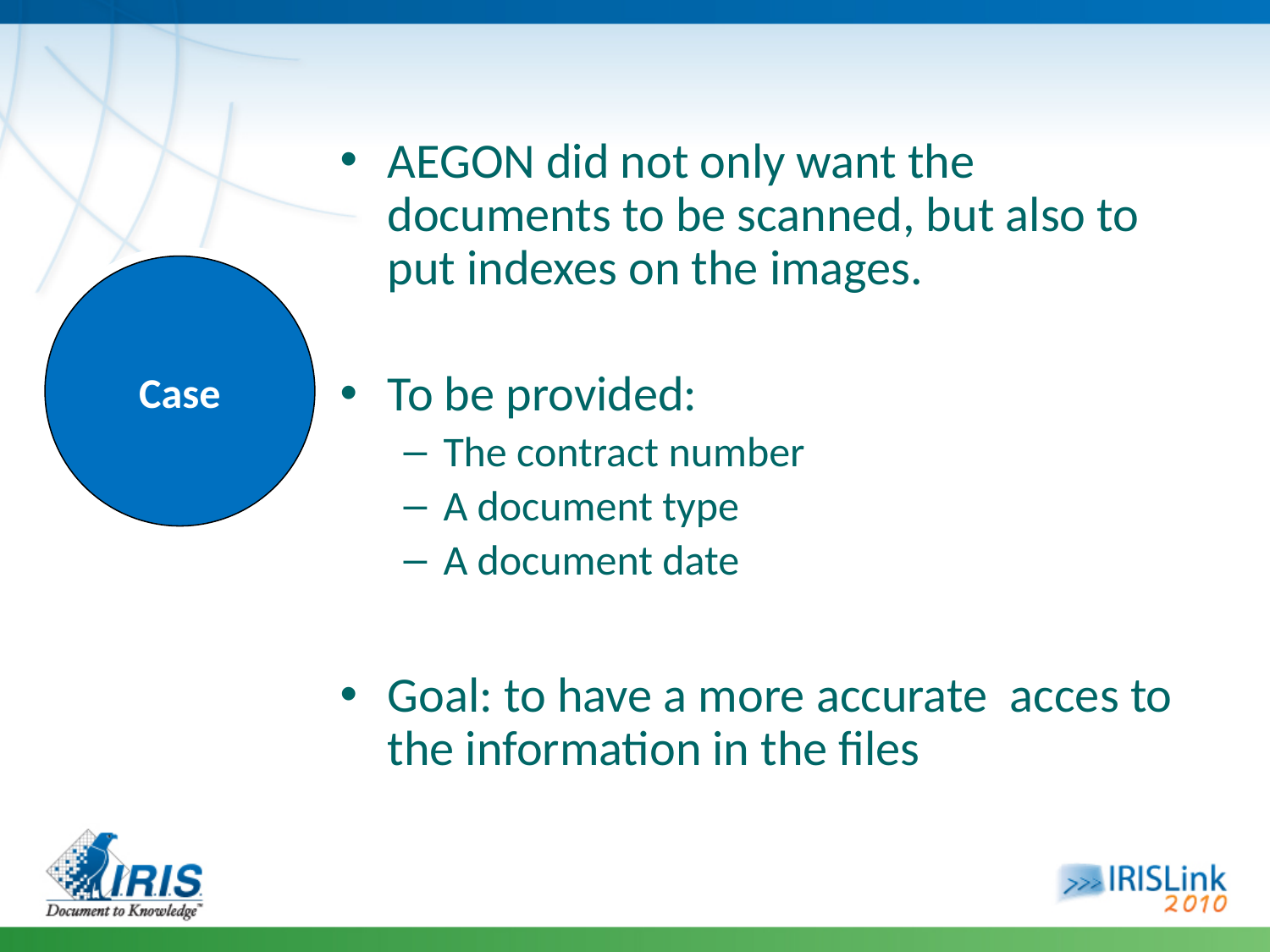

AEGON did not only want the documents to be scanned, but also to put indexes on the images.

To be provided:
The contract number
A document type
A document date

Goal: to have a more accurate  acces to the information in the files

Case